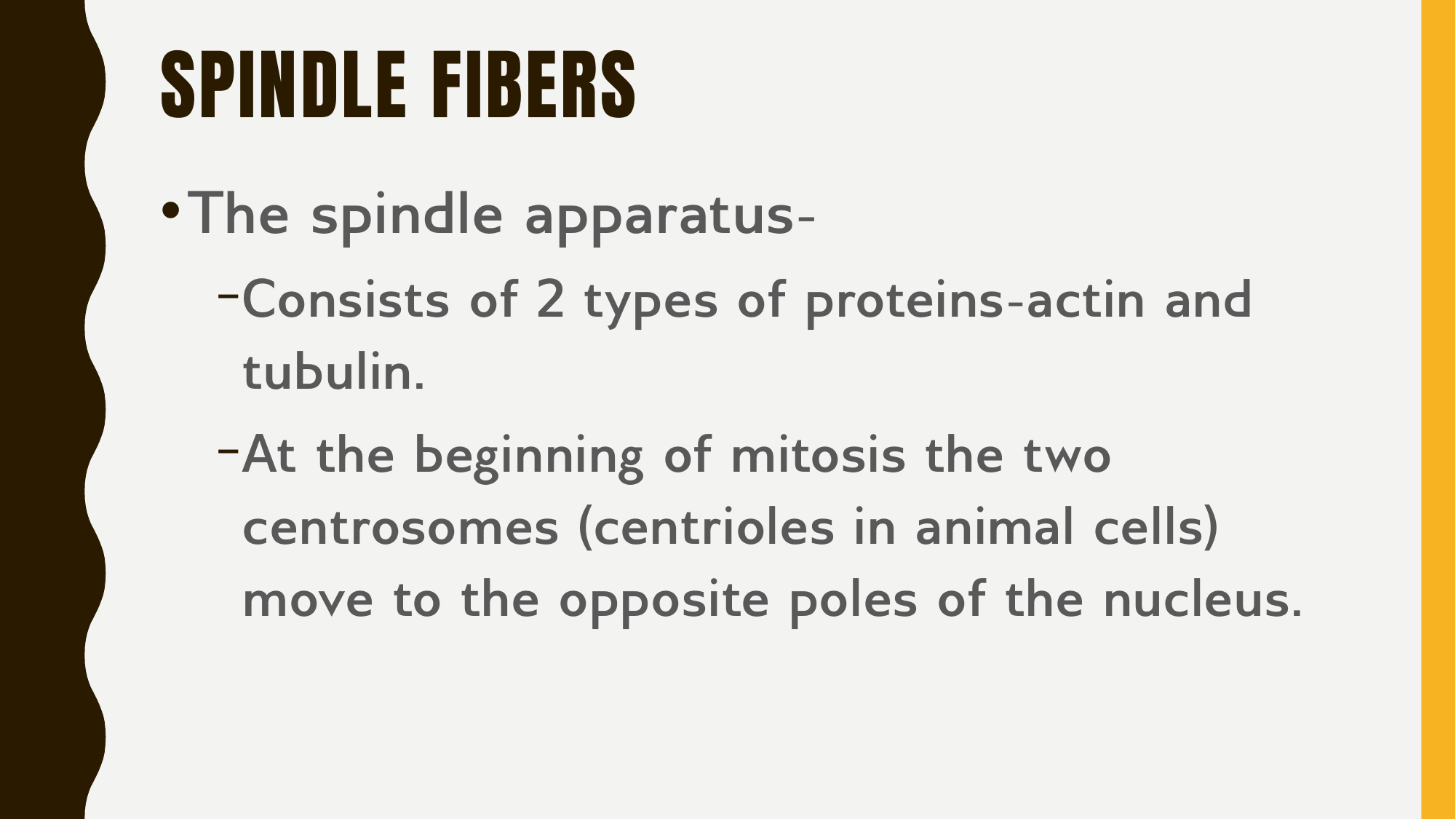

# Spindle Fibers
The spindle apparatus-
Consists of 2 types of proteins-actin and tubulin.
At the beginning of mitosis the two centrosomes (centrioles in animal cells) move to the opposite poles of the nucleus.